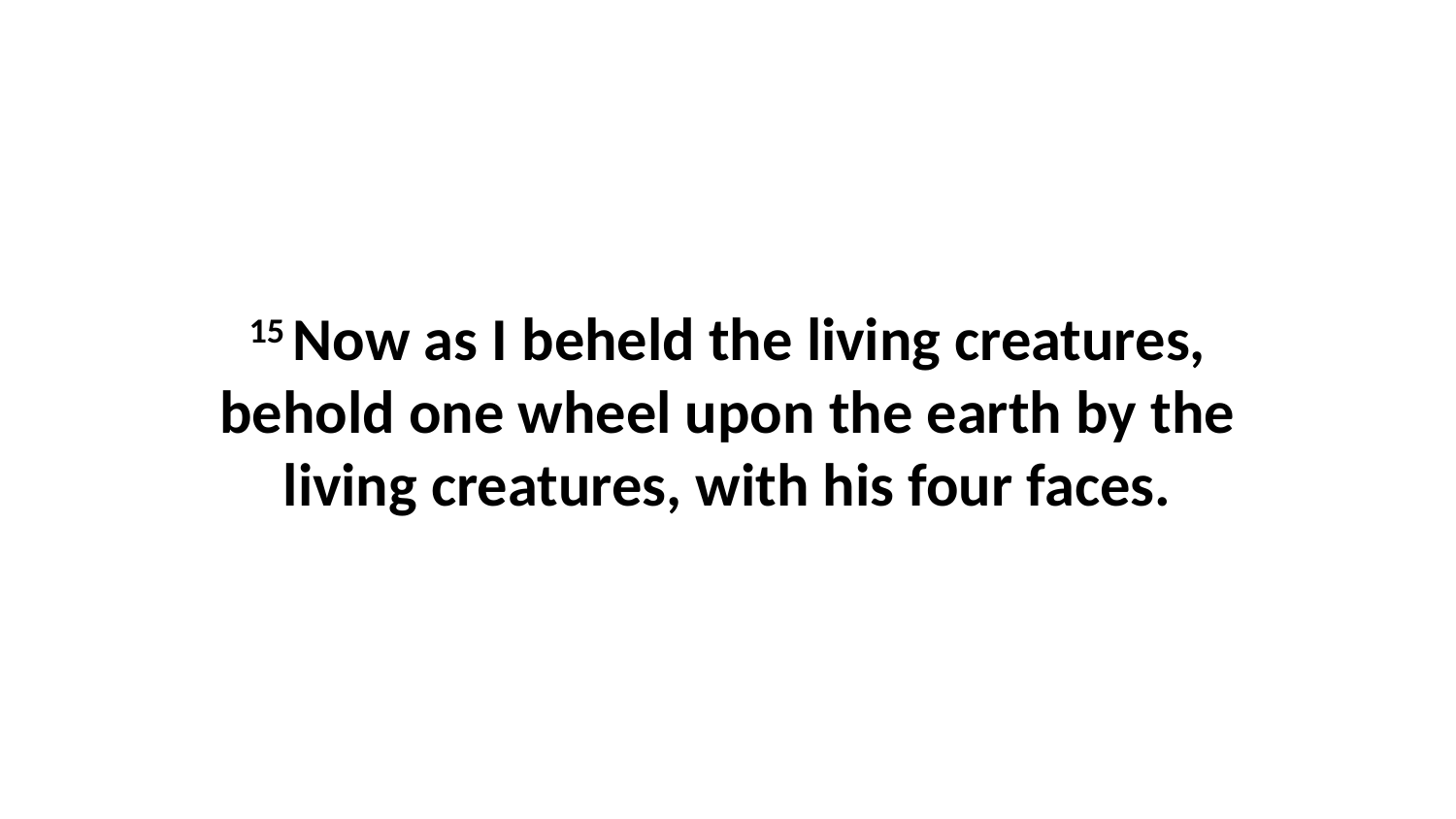

15 Now as I beheld the living creatures, behold one wheel upon the earth by the living creatures, with his four faces.